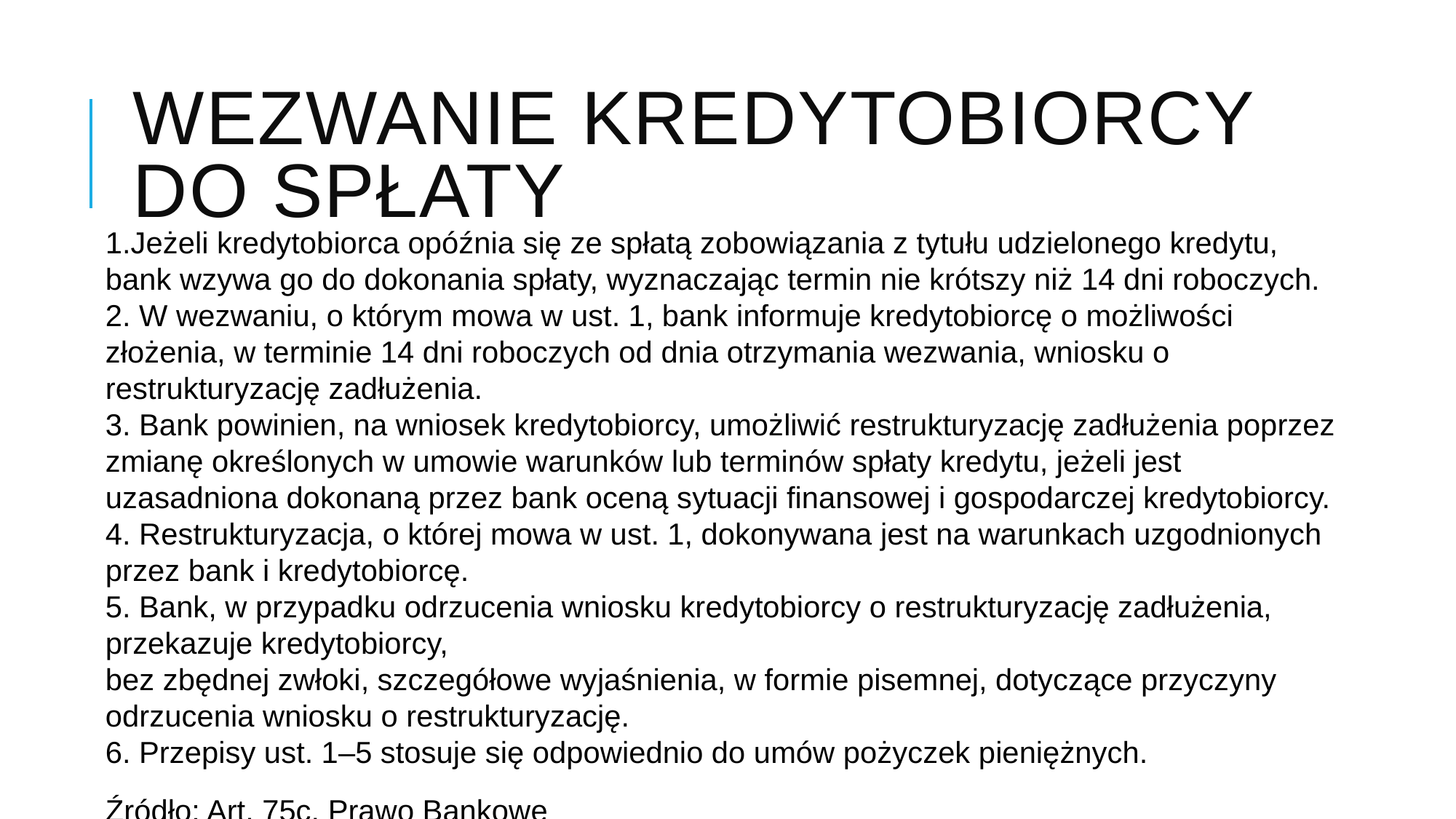

# Wezwanie kredytobiorcy do spłaty
1.Jeżeli kredytobiorca opóźnia się ze spłatą zobowiązania z tytułu udzielonego kredytu, bank wzywa go do dokonania spłaty, wyznaczając termin nie krótszy niż 14 dni roboczych.
2. W wezwaniu, o którym mowa w ust. 1, bank informuje kredytobiorcę o możliwości złożenia, w terminie 14 dni roboczych od dnia otrzymania wezwania, wniosku o restrukturyzację zadłużenia.
3. Bank powinien, na wniosek kredytobiorcy, umożliwić restrukturyzację zadłużenia poprzez zmianę określonych w umowie warunków lub terminów spłaty kredytu, jeżeli jest uzasadniona dokonaną przez bank oceną sytuacji finansowej i gospodarczej kredytobiorcy.
4. Restrukturyzacja, o której mowa w ust. 1, dokonywana jest na warunkach uzgodnionych przez bank i kredytobiorcę.
5. Bank, w przypadku odrzucenia wniosku kredytobiorcy o restrukturyzację zadłużenia, przekazuje kredytobiorcy,
bez zbędnej zwłoki, szczegółowe wyjaśnienia, w formie pisemnej, dotyczące przyczyny odrzucenia wniosku o restrukturyzację.
6. Przepisy ust. 1–5 stosuje się odpowiednio do umów pożyczek pieniężnych.
Źródło: Art. 75c. Prawo Bankowe